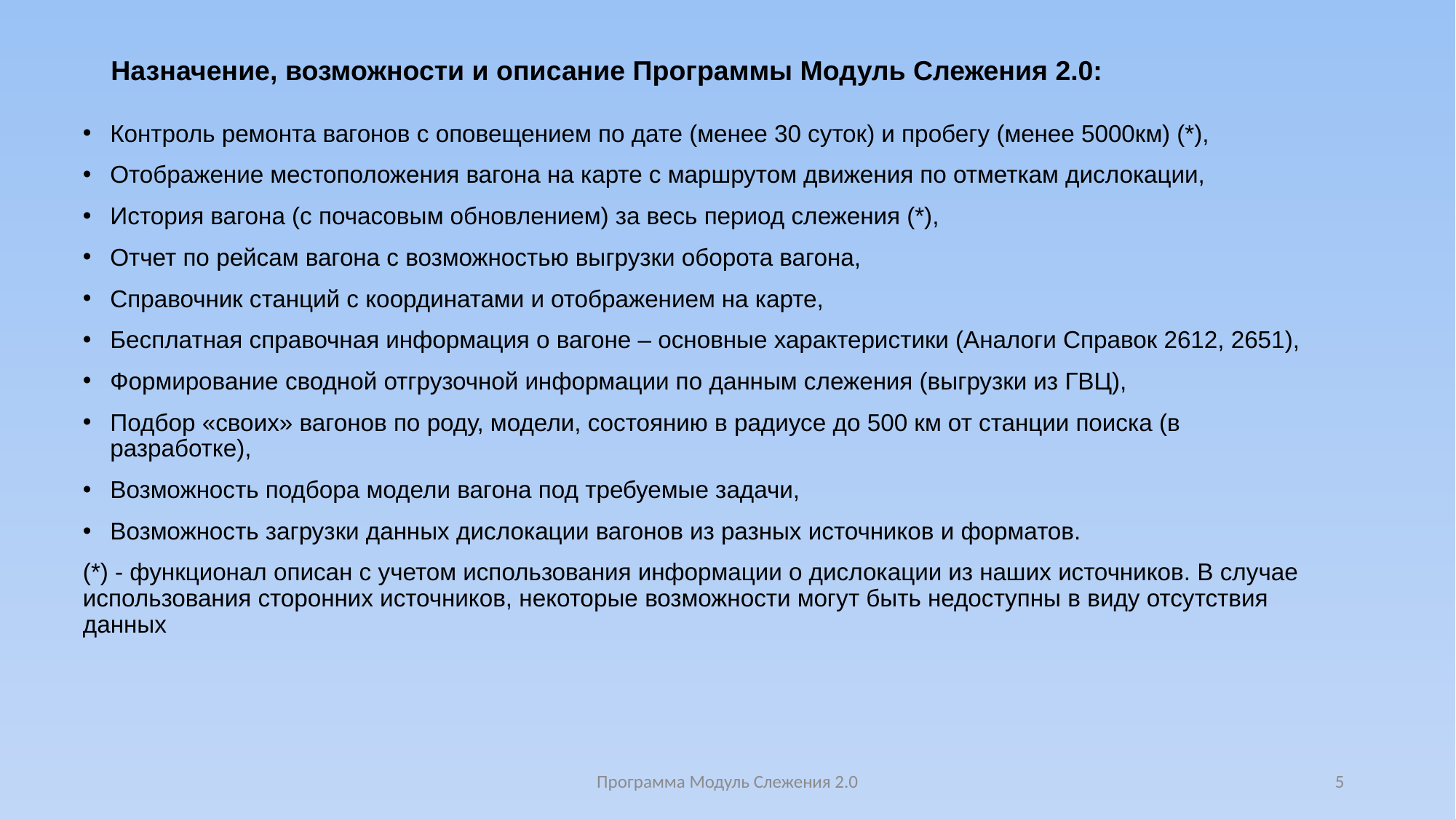

# Назначение, возможности и описание Программы Модуль Слежения 2.0:
Контроль ремонта вагонов с оповещением по дате (менее 30 суток) и пробегу (менее 5000км) (*),
Отображение местоположения вагона на карте с маршрутом движения по отметкам дислокации,
История вагона (с почасовым обновлением) за весь период слежения (*),
Отчет по рейсам вагона с возможностью выгрузки оборота вагона,
Справочник станций с координатами и отображением на карте,
Бесплатная справочная информация о вагоне – основные характеристики (Аналоги Справок 2612, 2651),
Формирование сводной отгрузочной информации по данным слежения (выгрузки из ГВЦ),
Подбор «своих» вагонов по роду, модели, состоянию в радиусе до 500 км от станции поиска (в разработке),
Возможность подбора модели вагона под требуемые задачи,
Возможность загрузки данных дислокации вагонов из разных источников и форматов.
(*) - функционал описан с учетом использования информации о дислокации из наших источников. В случае использования сторонних источников, некоторые возможности могут быть недоступны в виду отсутствия данных

Программа Модуль Слежения 2.0
5